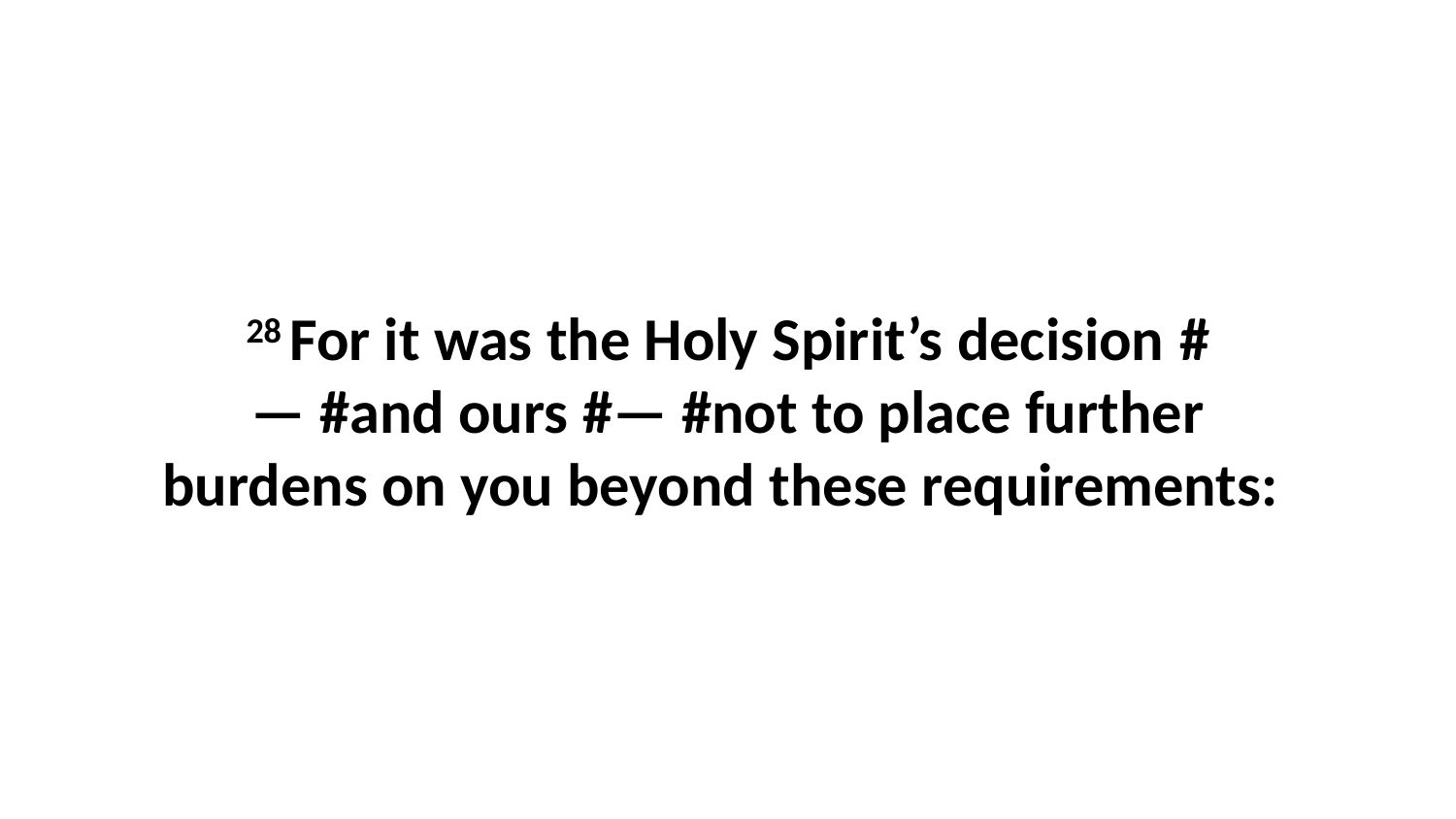

28 For it was the Holy Spirit’s decision #— #and ours #— #not to place further burdens on you beyond these requirements: